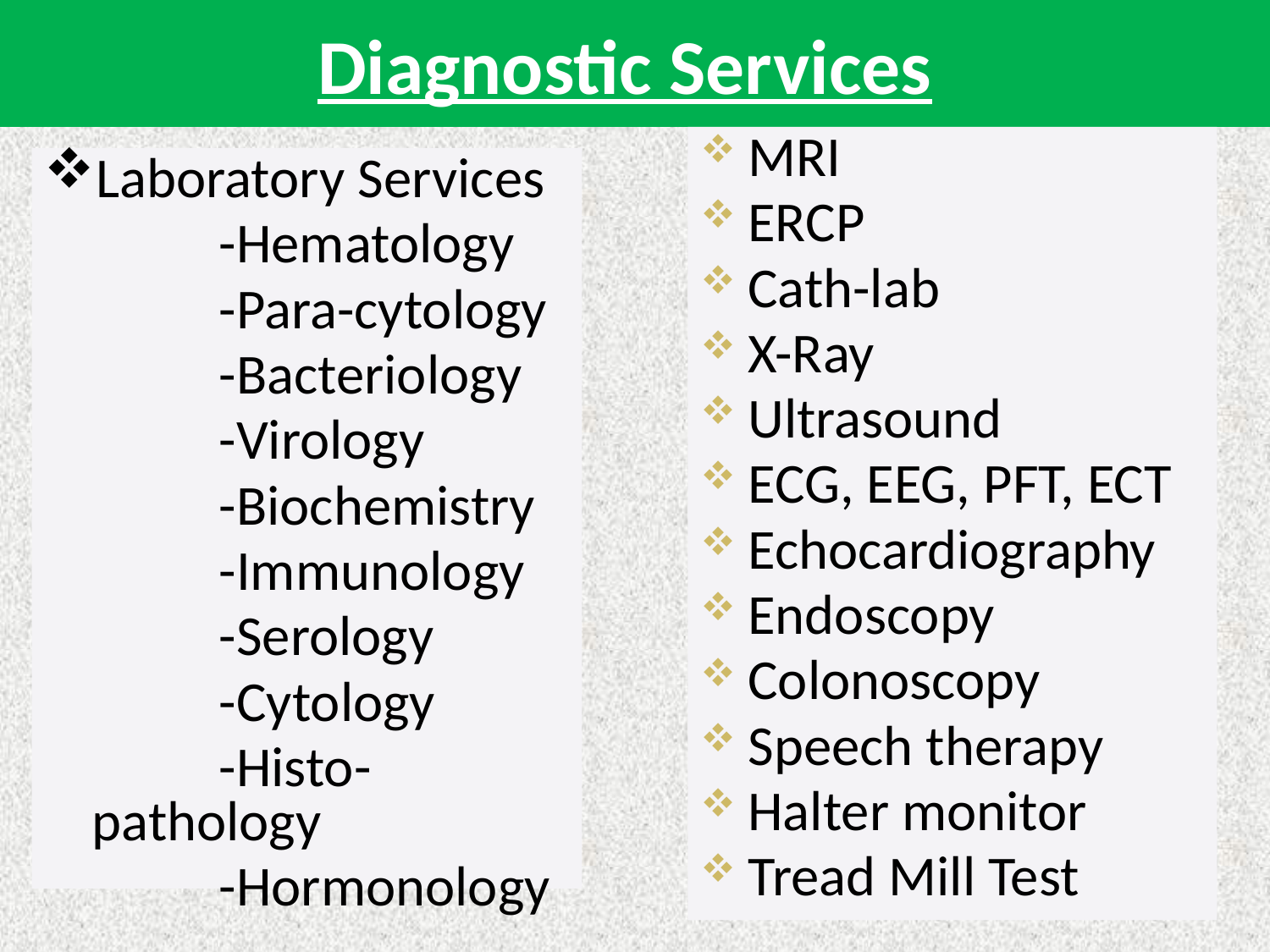

Diagnostic Services
MRI
ERCP
Cath-lab
X-Ray
Ultrasound
ECG, EEG, PFT, ECT
Echocardiography
Endoscopy
Colonoscopy
Speech therapy
Halter monitor
Tread Mill Test

Laboratory Services
		-Hematology
		-Para-cytology
		-Bacteriology
		-Virology
		-Biochemistry
		-Immunology
		-Serology
		-Cytology
		-Histo-pathology
		-Hormonology